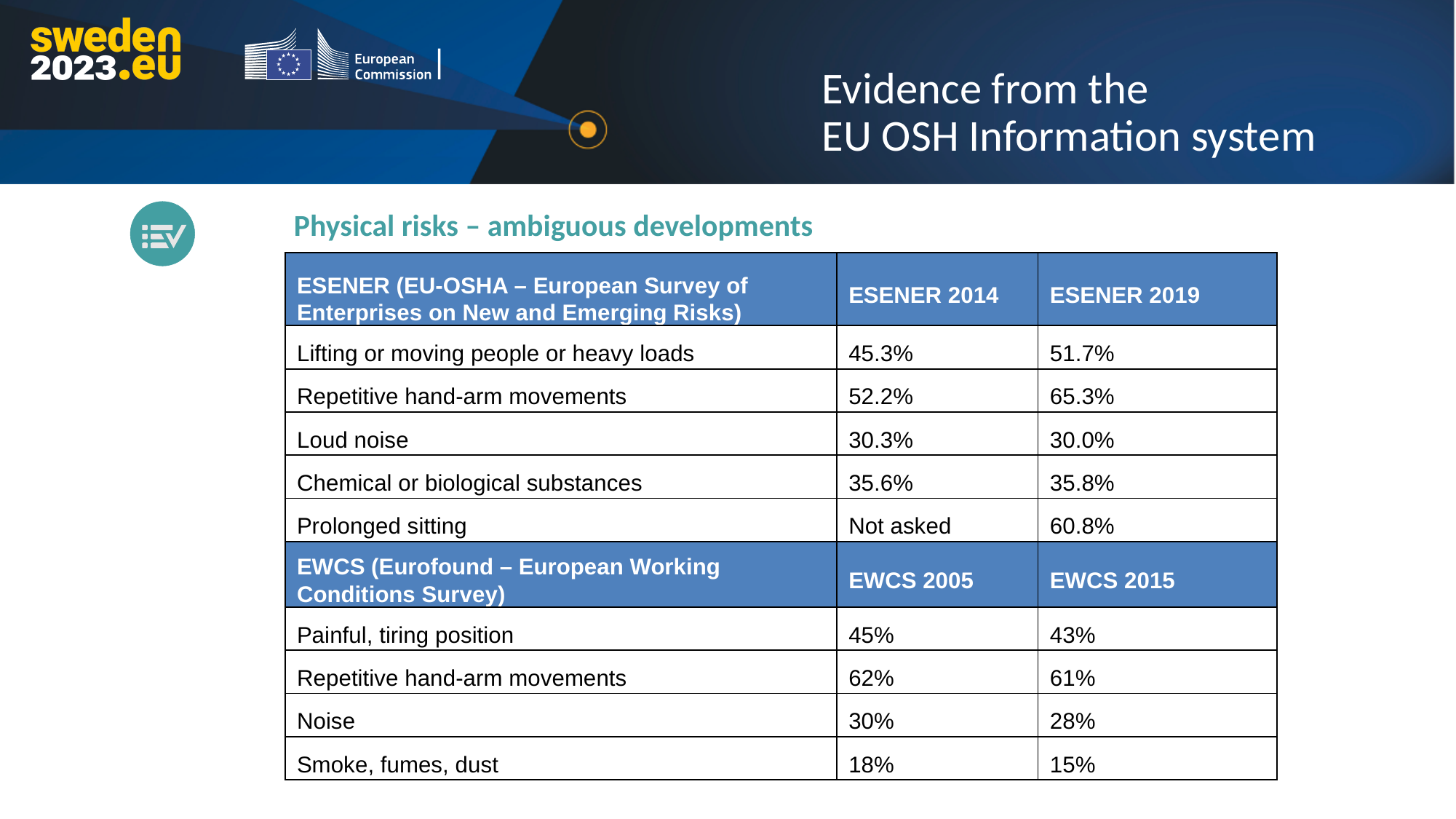

Evidence from the
EU OSH Information system

Physical risks – ambiguous developments
| ESENER (EU-OSHA – European Survey of Enterprises on New and Emerging Risks) | ESENER 2014 | ESENER 2019 |
| --- | --- | --- |
| Lifting or moving people or heavy loads | 45.3% | 51.7% |
| Repetitive hand-arm movements | 52.2% | 65.3% |
| Loud noise | 30.3% | 30.0% |
| Chemical or biological substances | 35.6% | 35.8% |
| Prolonged sitting | Not asked | 60.8% |
| EWCS (Eurofound – European Working Conditions Survey) | EWCS 2005 | EWCS 2015 |
| Painful, tiring position | 45% | 43% |
| Repetitive hand-arm movements | 62% | 61% |
| Noise | 30% | 28% |
| Smoke, fumes, dust | 18% | 15% |